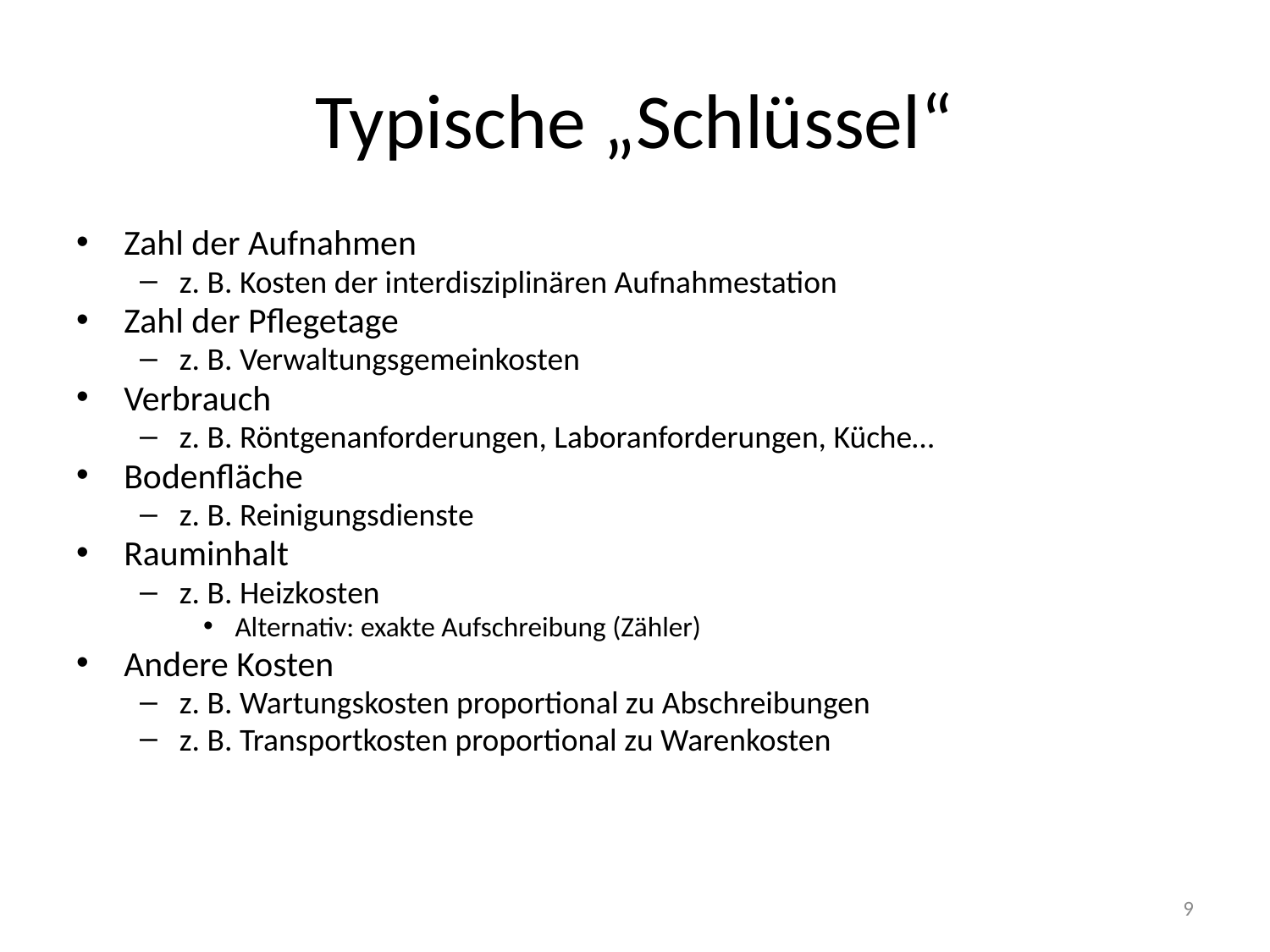

# Typische „Schlüssel“
Zahl der Aufnahmen
z. B. Kosten der interdisziplinären Aufnahmestation
Zahl der Pflegetage
z. B. Verwaltungsgemeinkosten
Verbrauch
z. B. Röntgenanforderungen, Laboranforderungen, Küche…
Bodenfläche
z. B. Reinigungsdienste
Rauminhalt
z. B. Heizkosten
Alternativ: exakte Aufschreibung (Zähler)
Andere Kosten
z. B. Wartungskosten proportional zu Abschreibungen
z. B. Transportkosten proportional zu Warenkosten
9